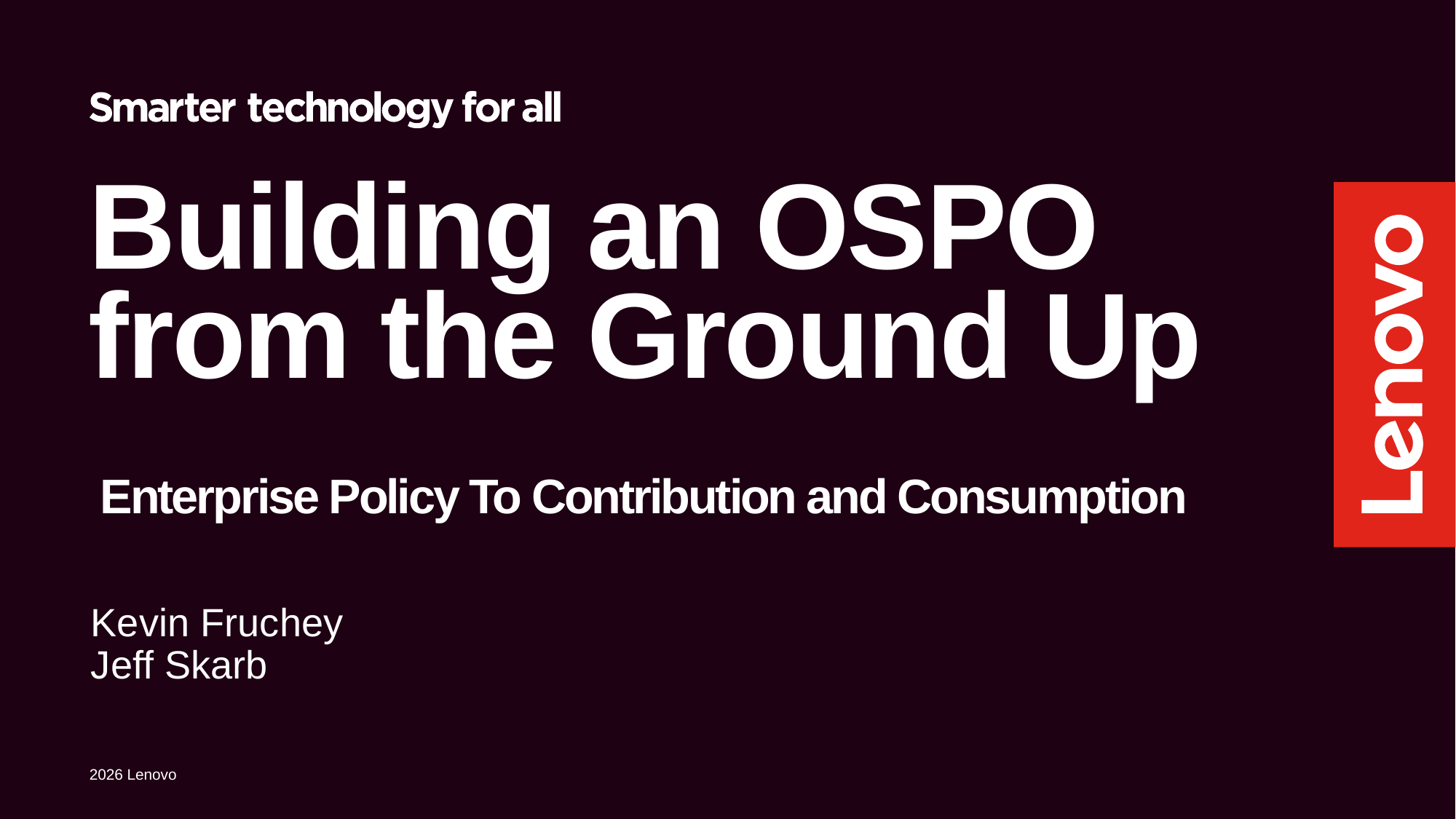

# Building an OSPO from the Ground Up
Enterprise Policy To Contribution and Consumption
Kevin Fruchey
Jeff Skarb